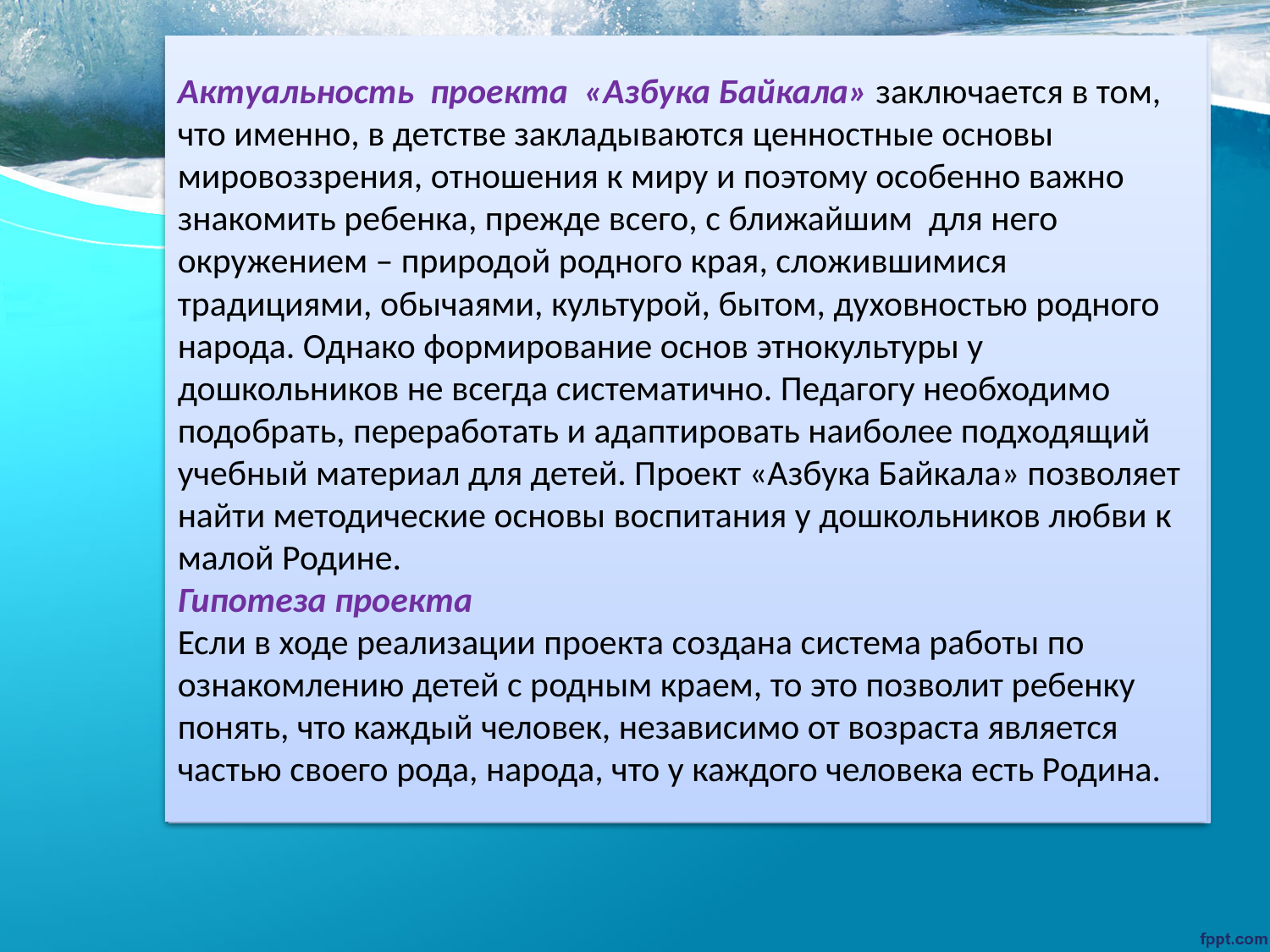

Актуальность  проекта  «Азбука Байкала» заключается в том, что именно, в детстве закладываются ценностные основы мировоззрения, отношения к миру и поэтому особенно важно знакомить ребенка, прежде всего, с ближайшим  для него окружением – природой родного края, сложившимися традициями, обычаями, культурой, бытом, духовностью родного народа. Однако формирование основ этнокультуры у дошкольников не всегда систематично. Педагогу необходимо подобрать, переработать и адаптировать наиболее подходящий учебный материал для детей. Проект «Азбука Байкала» позволяет найти методические основы воспитания у дошкольников любви к малой Родине.
Гипотеза проекта
Если в ходе реализации проекта создана система работы по ознакомлению детей с родным краем, то это позволит ребенку понять, что каждый человек, независимо от возраста является частью своего рода, народа, что у каждого человека есть Родина.
Актуальность  проекта  «Азбука Байкала» заключается в том, что именно в детстве закладываются ценностные основы мировоззрения, отношения к миру и поэтому особенно важно знакомить ребенка, прежде всего, с ближайшим  для него окружением – природой родного края, сложившимися традициями, обычаями, культурой, бытом, духовностью родного народа. Однако формирование основ этнокультуры у дошкольников не всегда систематично. Педагогу необходимо подобрать, переработать и адаптировать наиболее подходящий учебный материал для детей. Проект «Азбука Байкала» позволяет найти методические основы воспитания у дошкольников любви к малой Родине.
Гипотеза проекта
Если в ходе реализации проекта создана система работы по ознакомлению детей с родным краем, то это позволит ребенку понять, что каждый человек, независимо от возраста является частью своего рода, народа, что у каждого человека есть Родина.